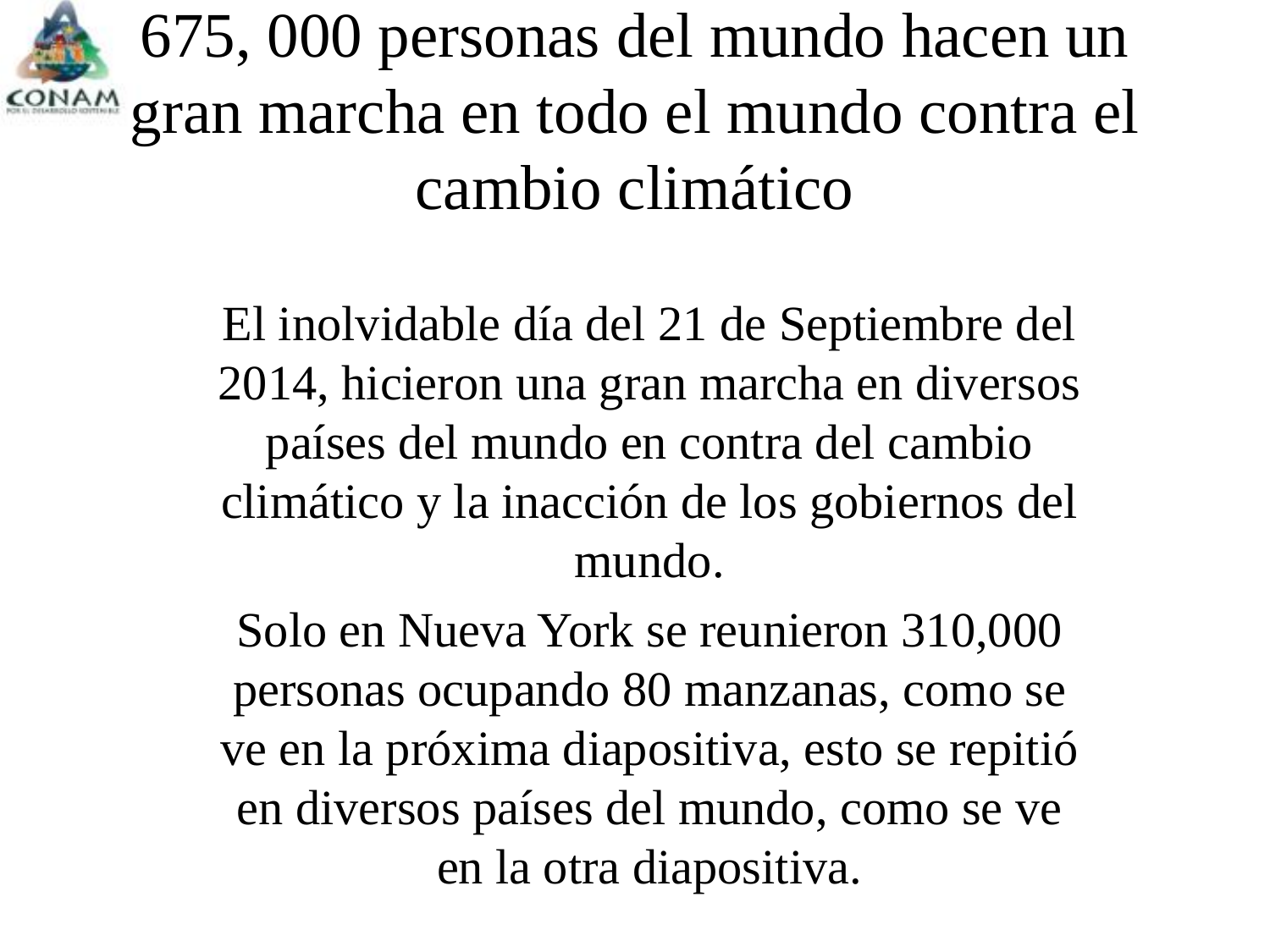

# 675, 000 personas del mundo hacen un gran marcha en todo el mundo contra el cambio climático

El inolvidable día del 21 de Septiembre del 2014, hicieron una gran marcha en diversos países del mundo en contra del cambio climático y la inacción de los gobiernos del mundo.
Solo en Nueva York se reunieron 310,000 personas ocupando 80 manzanas, como se ve en la próxima diapositiva, esto se repitió en diversos países del mundo, como se ve en la otra diapositiva.